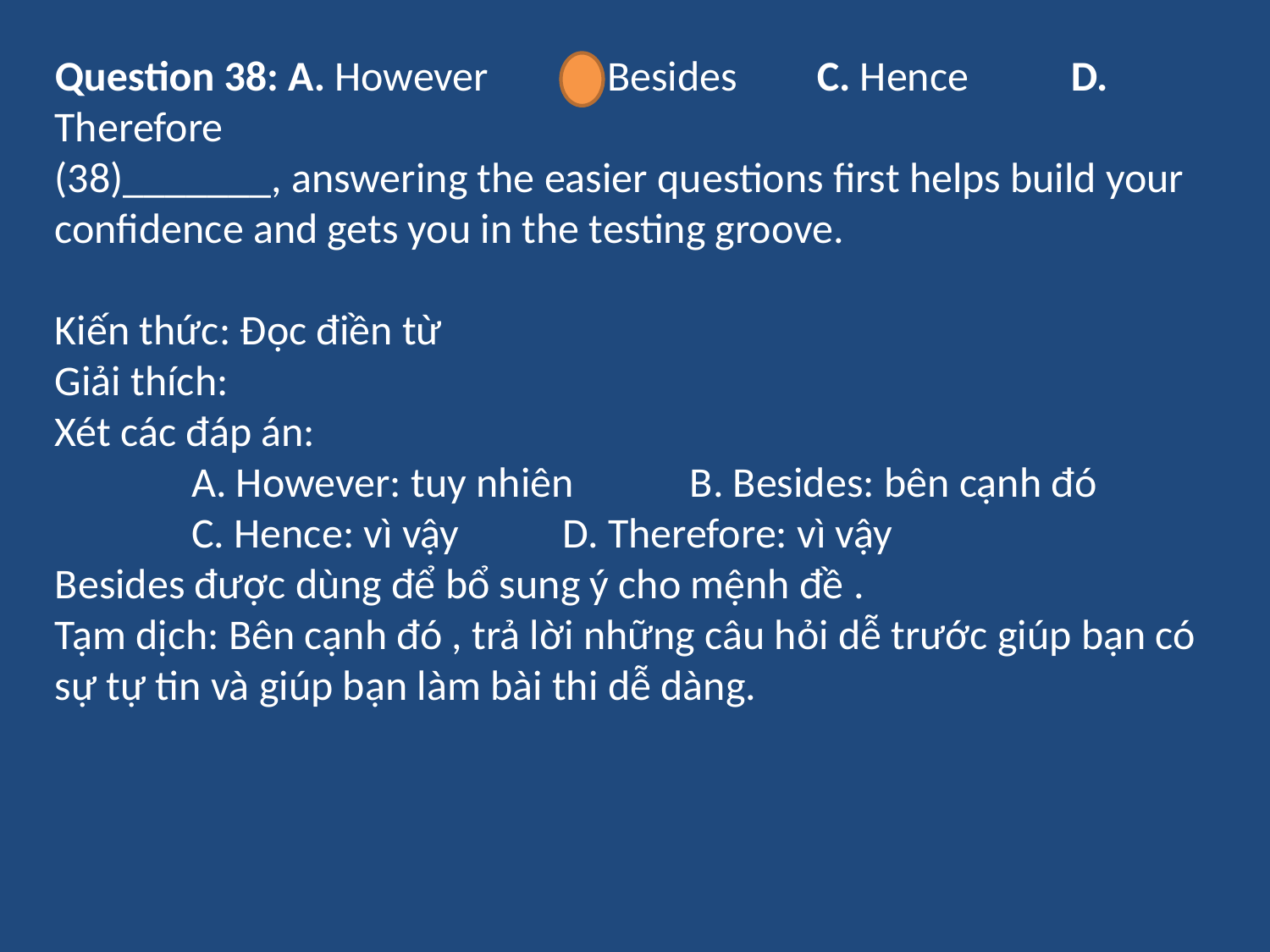

Question 38: A. However	B. Besides	C. Hence	D. Therefore
(38)_______, answering the easier questions first helps build your confidence and gets you in the testing groove.

Kiến thức: Đọc điền từ
Giải thích:
Xét các đáp án:
	 A. However: tuy nhiên	B. Besides: bên cạnh đó
	 C. Hence: vì vậy	D. Therefore: vì vậy
Besides được dùng để bổ sung ý cho mệnh đề .
Tạm dịch: Bên cạnh đó , trả lời những câu hỏi dễ trước giúp bạn có sự tự tin và giúp bạn làm bài thi dễ dàng.